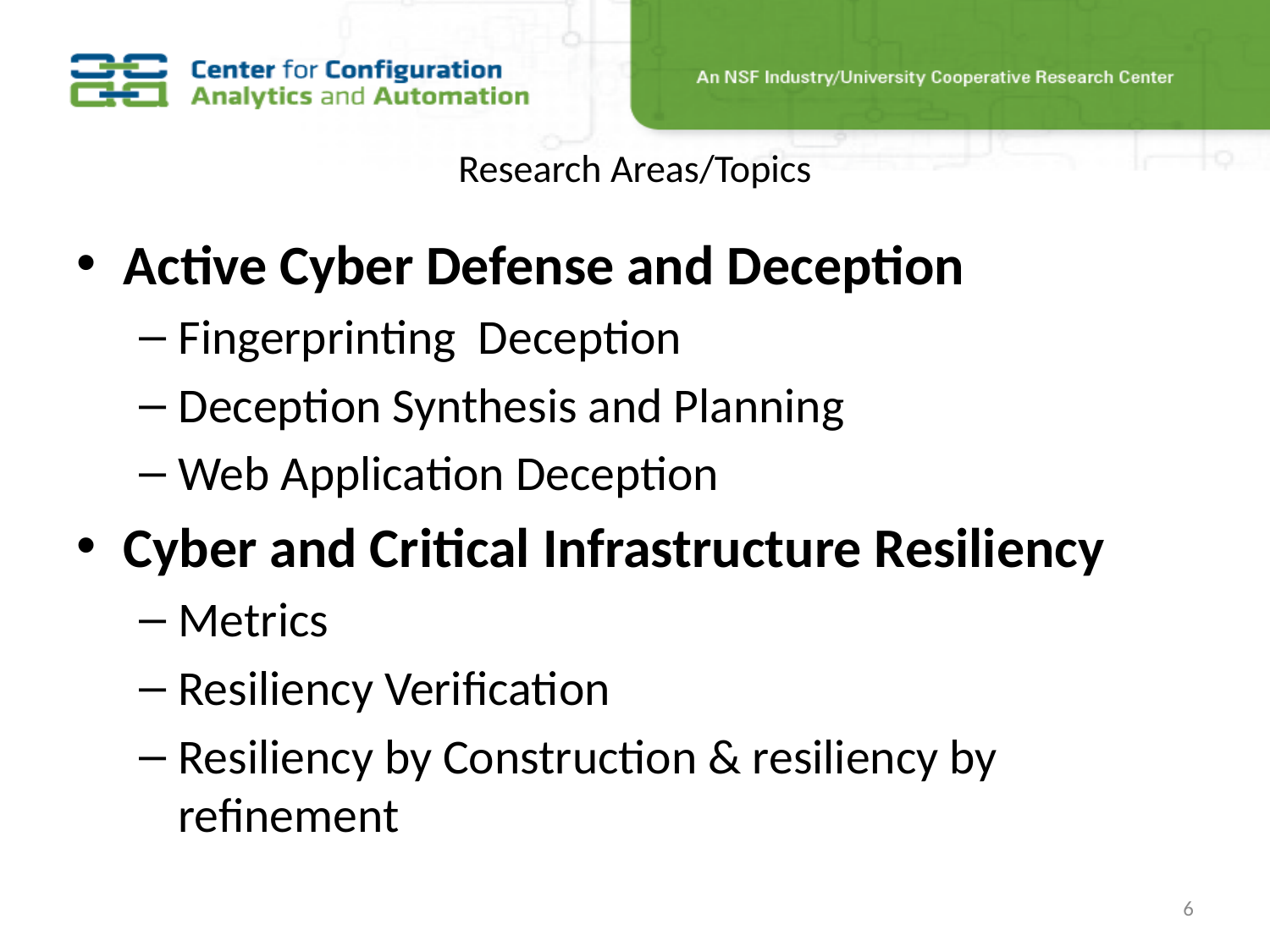

# Research Areas/Topics
Active Cyber Defense and Deception
Fingerprinting  Deception
Deception Synthesis and Planning
Web Application Deception
Cyber and Critical Infrastructure Resiliency
Metrics
Resiliency Verification
Resiliency by Construction & resiliency by refinement

6